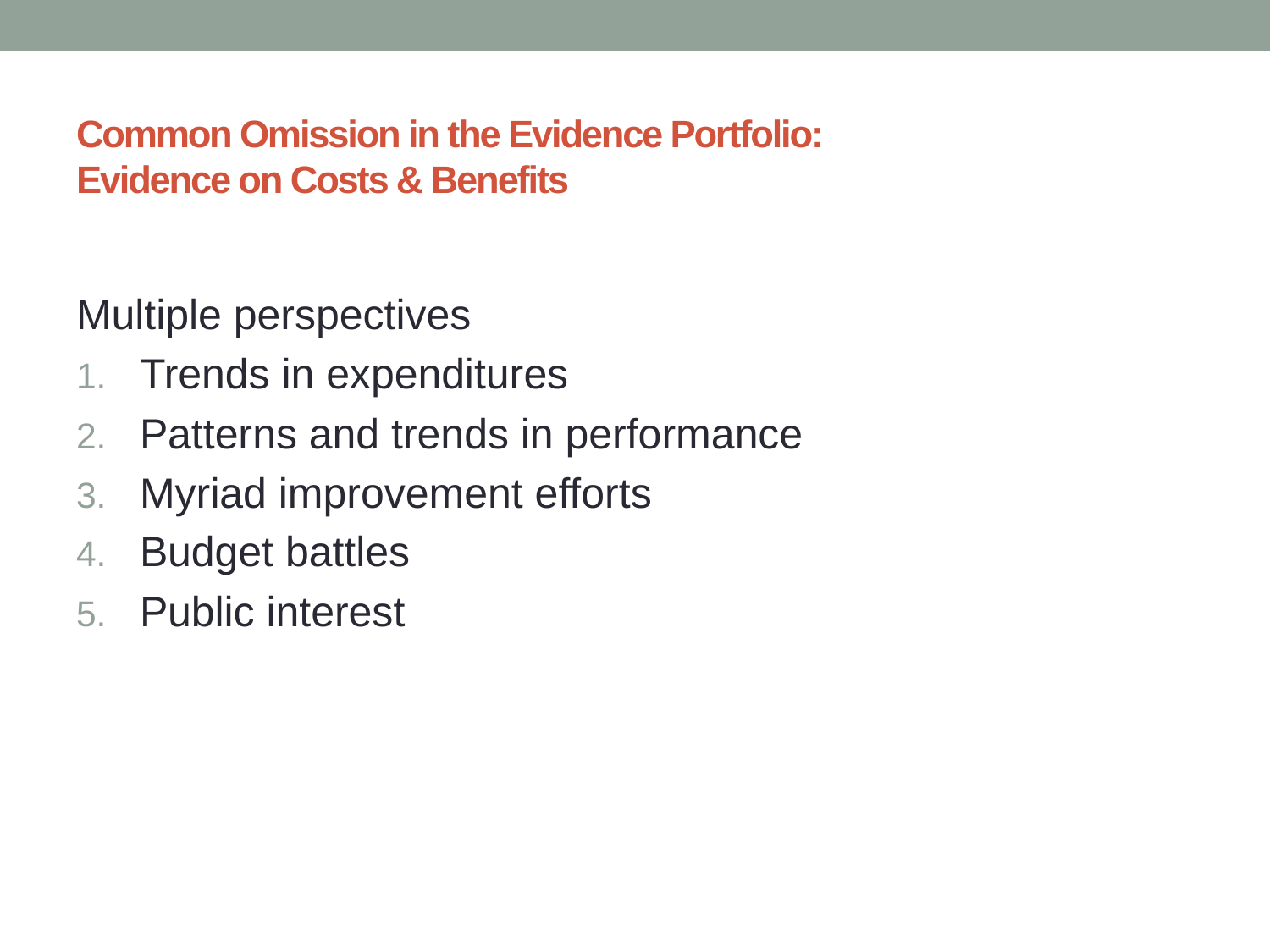

# Common Omission in the Evidence Portfolio: Evidence on Costs & Benefits

Multiple perspectives
Trends in expenditures
Patterns and trends in performance
Myriad improvement efforts
Budget battles
Public interest